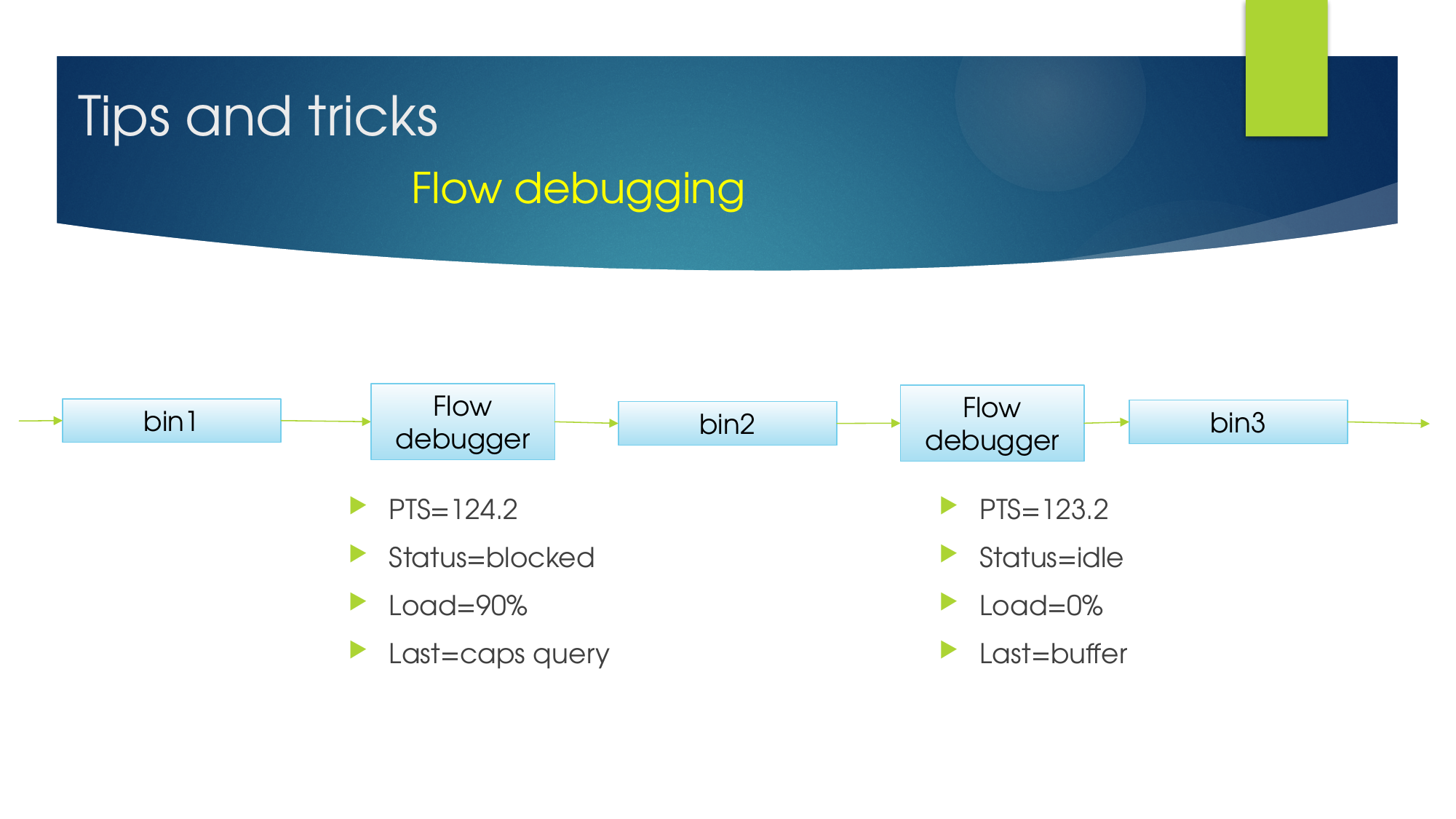

Tips and tricks
Flow debugging
Flow
debugger
Flow
debugger
bin1
bin3
bin2
PTS=124.2
Status=blocked
Load=90%
Last=caps query
PTS=123.2
Status=idle
Load=0%
Last=buffer